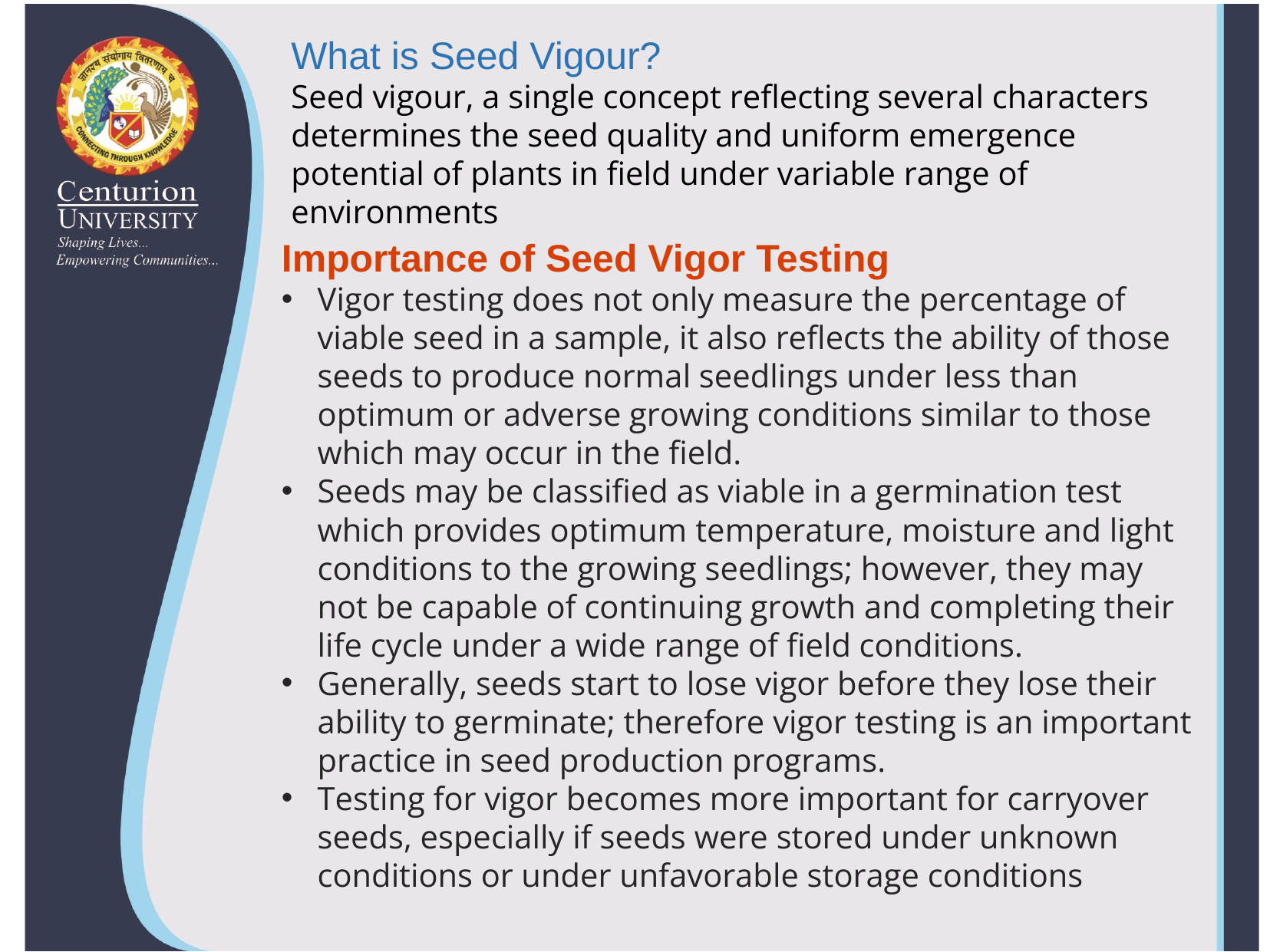

What is Seed Vigour?
Seed vigour, a single concept reflecting several characters determines the seed quality and uniform emergence potential of plants in field under variable range of environments
Importance of Seed Vigor Testing
Vigor testing does not only measure the percentage of viable seed in a sample, it also reflects the ability of those seeds to produce normal seedlings under less than optimum or adverse growing conditions similar to those which may occur in the field.
Seeds may be classified as viable in a germination test which provides optimum temperature, moisture and light conditions to the growing seedlings; however, they may not be capable of continuing growth and completing their life cycle under a wide range of field conditions.
Generally, seeds start to lose vigor before they lose their ability to germinate; therefore vigor testing is an important practice in seed production programs.
Testing for vigor becomes more important for carryover seeds, especially if seeds were stored under unknown conditions or under unfavorable storage conditions